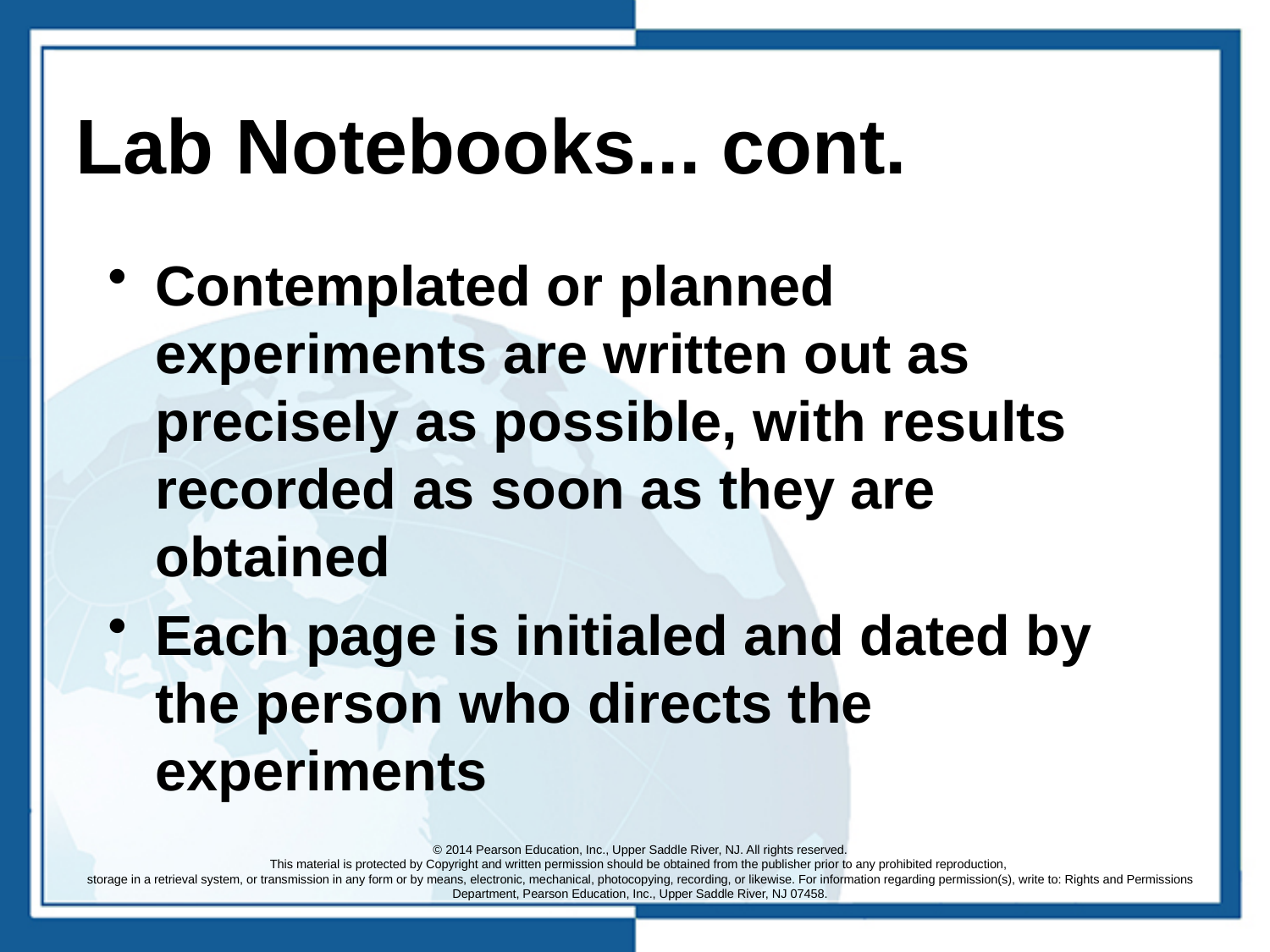

# Lab Notebooks... cont.
Contemplated or planned experiments are written out as precisely as possible, with results recorded as soon as they are obtained
Each page is initialed and dated by the person who directs the experiments